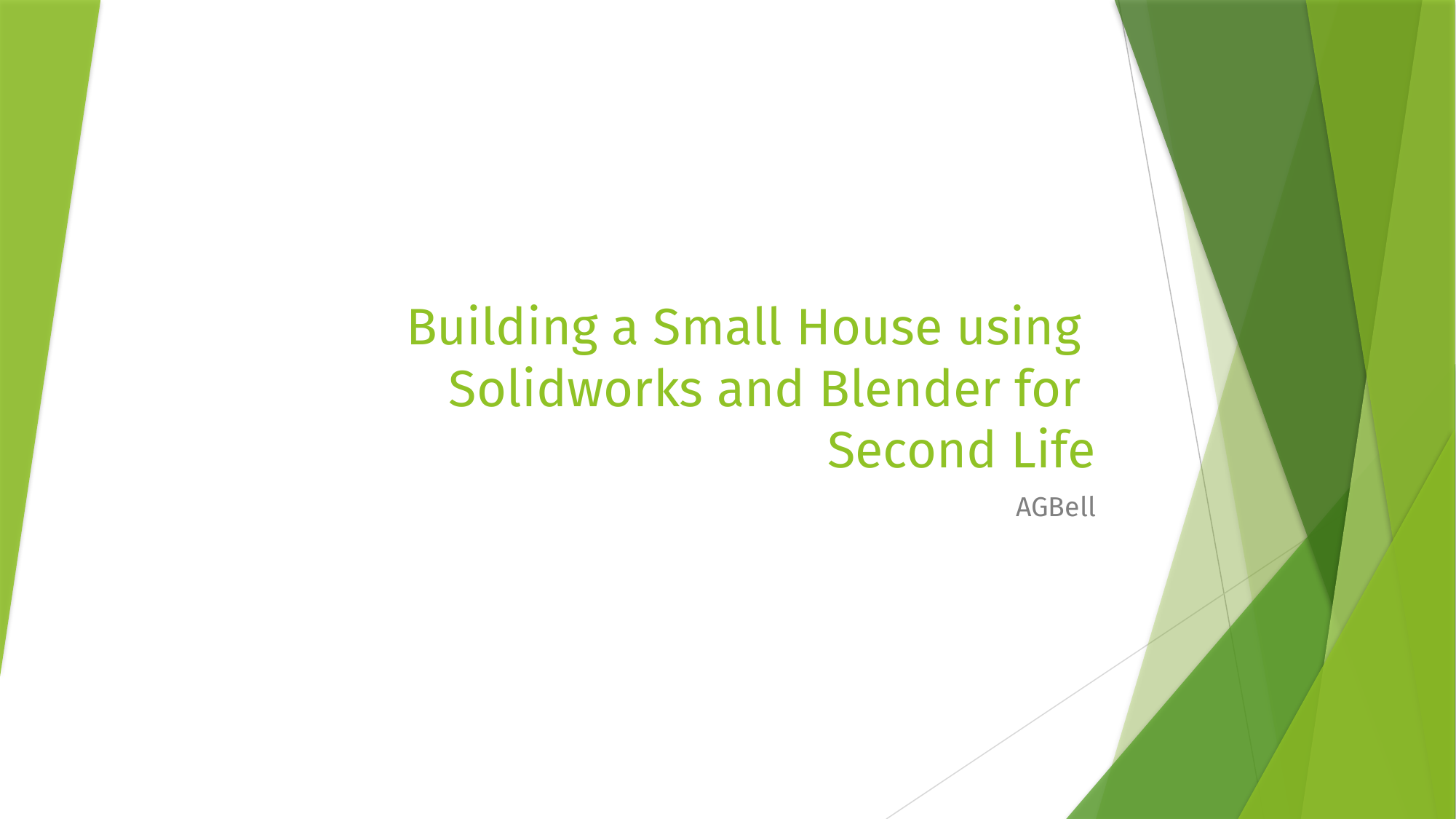

# Building a Small House using Solidworks and Blender for Second Life
AGBell